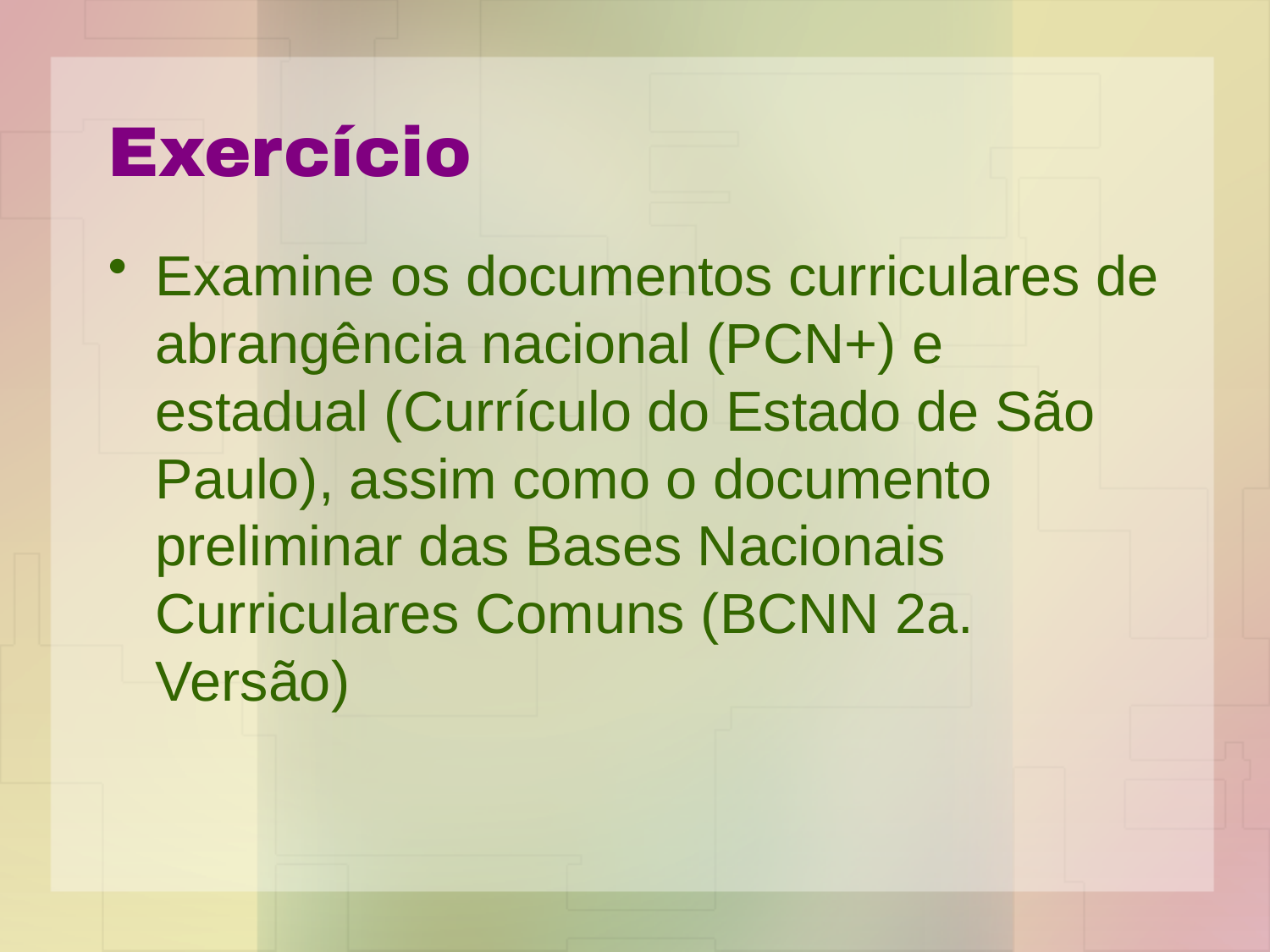

# Exercício
Examine os documentos curriculares de abrangência nacional (PCN+) e estadual (Currículo do Estado de São Paulo), assim como o documento preliminar das Bases Nacionais Curriculares Comuns (BCNN 2a. Versão)